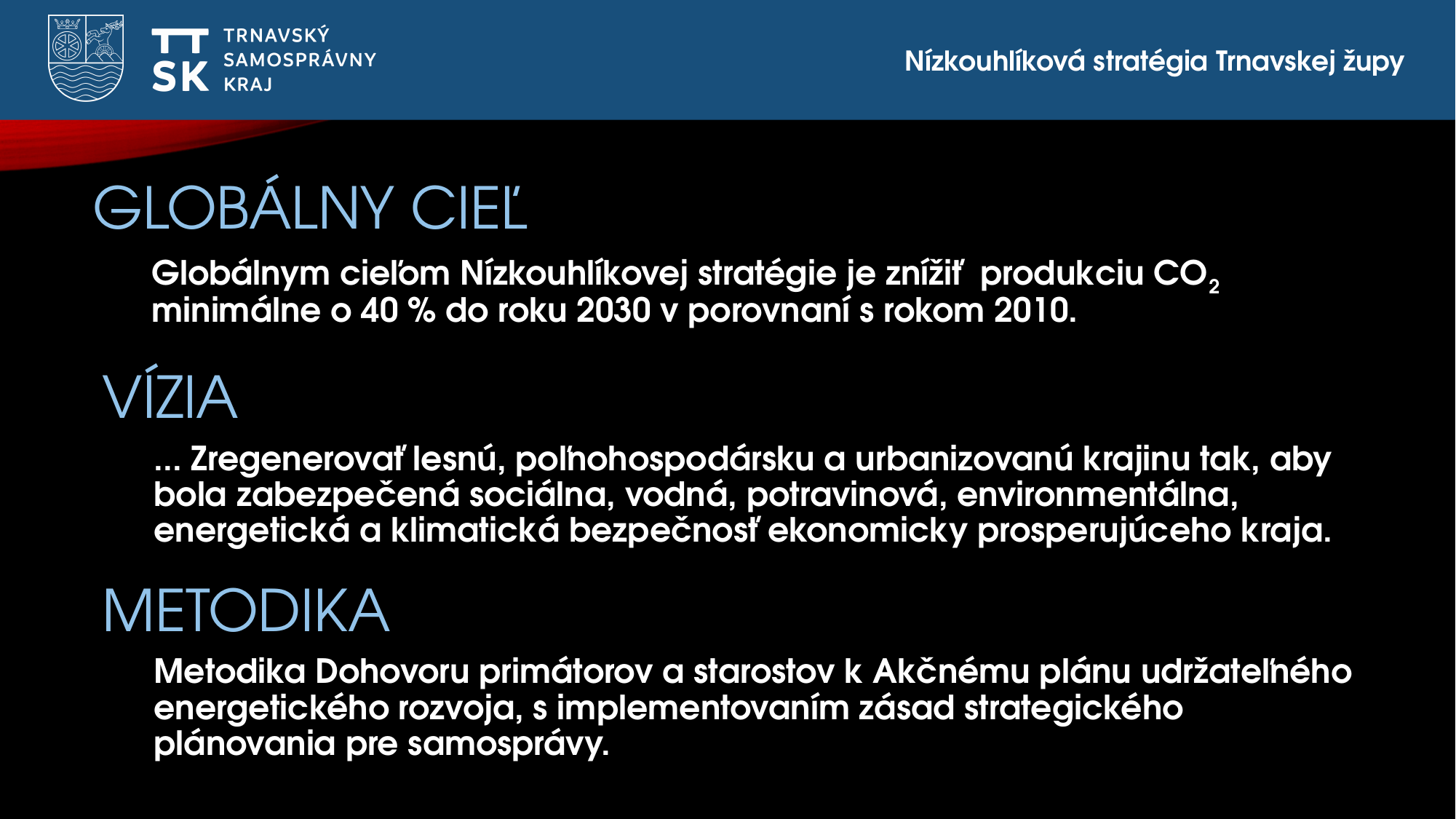

# Globálny cieľ
Globálnym cieľom Nízkouhlíkovej stratégie je znížiť  produkciu CO2 minimálne o 40 % do roku 2030 v porovnaní s rokom 2010.
Vízia
... Zregenerovať lesnú, poľnohospodársku a urbanizovanú krajinu tak, aby bola zabezpečená sociálna, vodná, potravinová, environmentálna, energetická a klimatická bezpečnosť ekonomicky prosperujúceho kraja.
Metodika
Metodika Dohovoru primátorov a starostov k Akčnému plánu udržateľného energetického rozvoja, s implementovaním zásad strategického plánovania pre samosprávy.